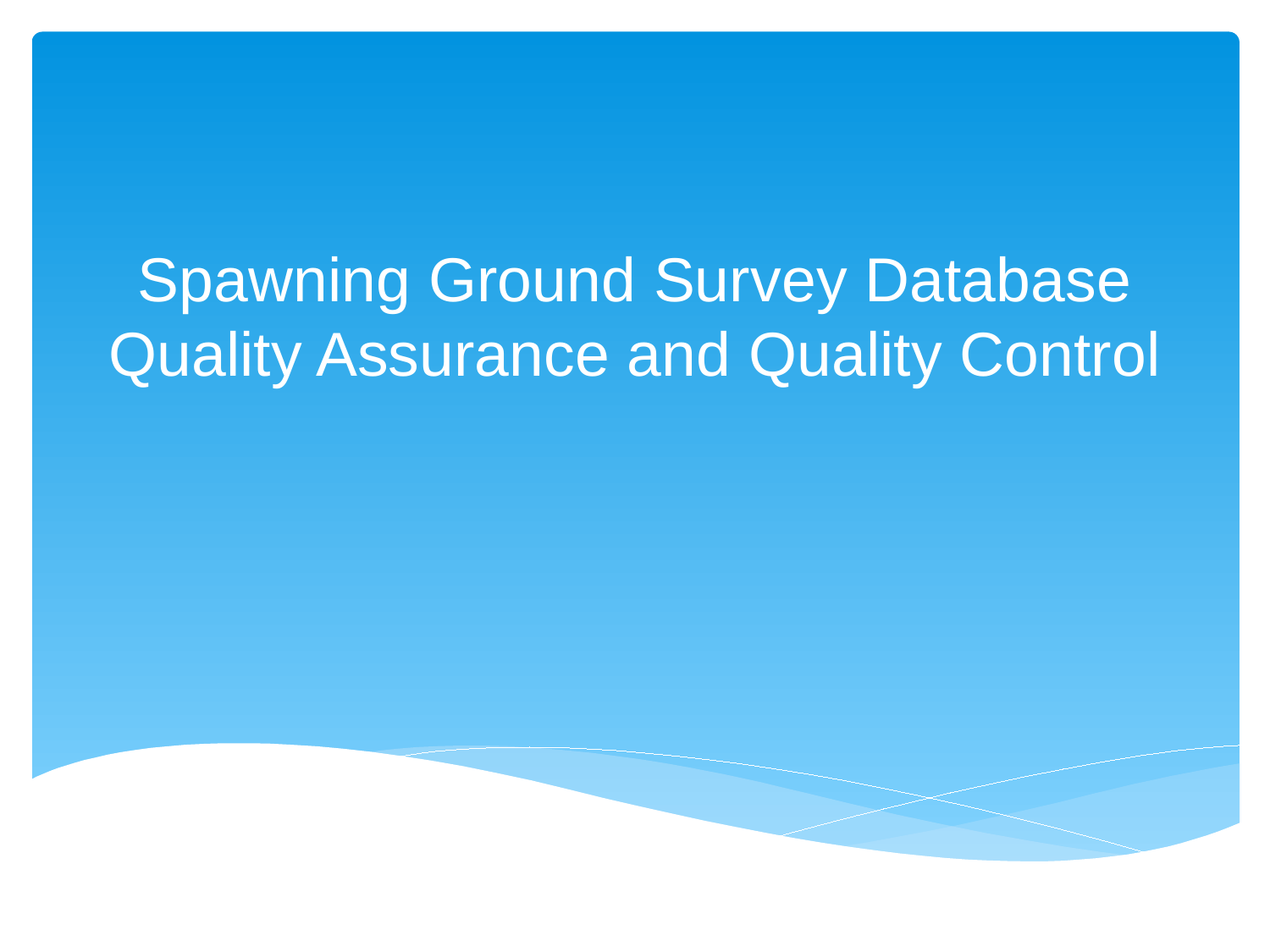

# Spawning Ground Survey Database Quality Assurance and Quality Control